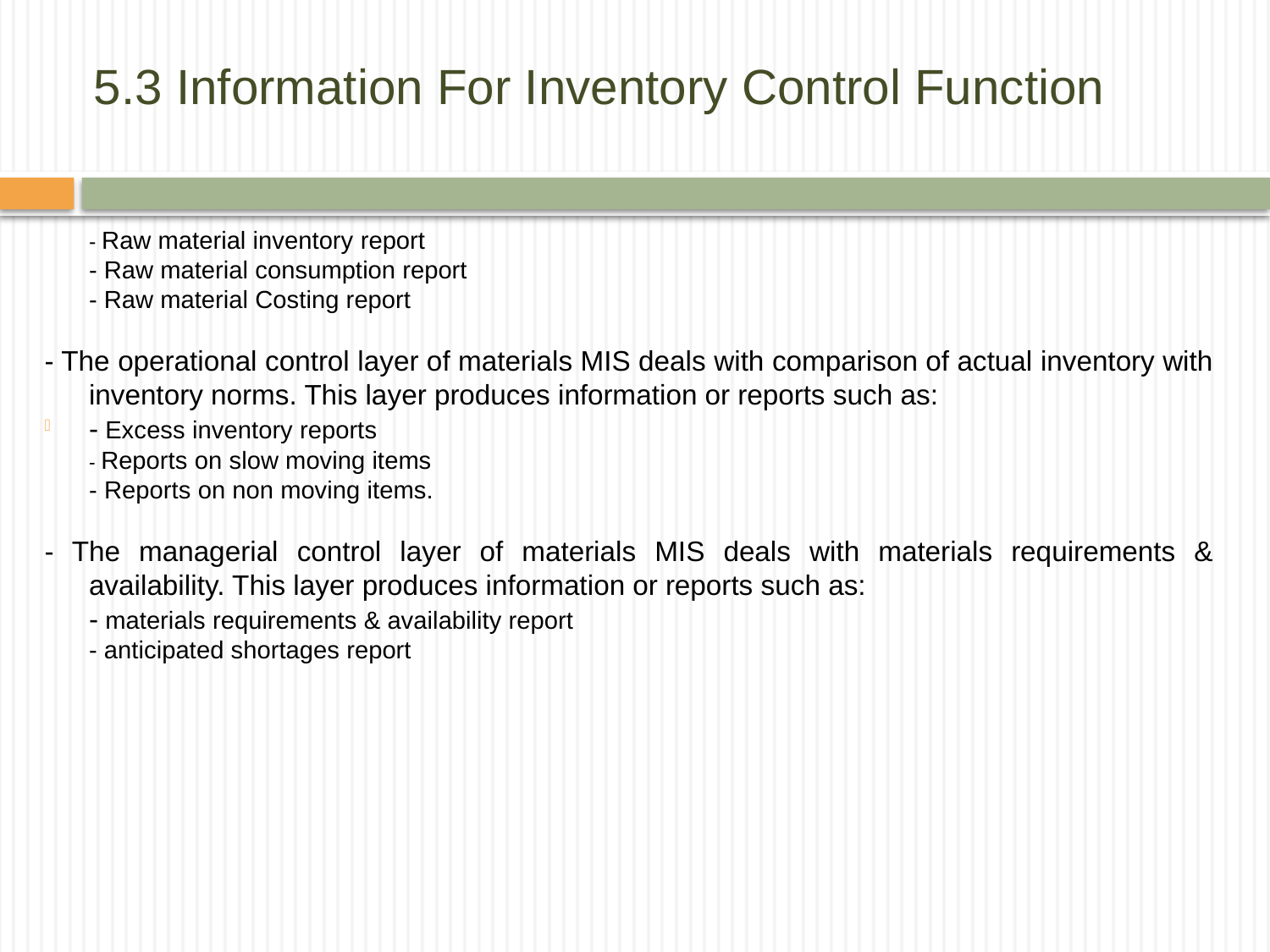

# 5.3 Information For Inventory Control Function
	- Raw material inventory report
	- Raw material consumption report
	- Raw material Costing report

- The operational control layer of materials MIS deals with comparison of actual inventory with inventory norms. This layer produces information or reports such as:
- Excess inventory reports
- Reports on slow moving items
- Reports on non moving items.

- The managerial control layer of materials MIS deals with materials requirements & availability. This layer produces information or reports such as:
	- materials requirements & availability report
	- anticipated shortages report